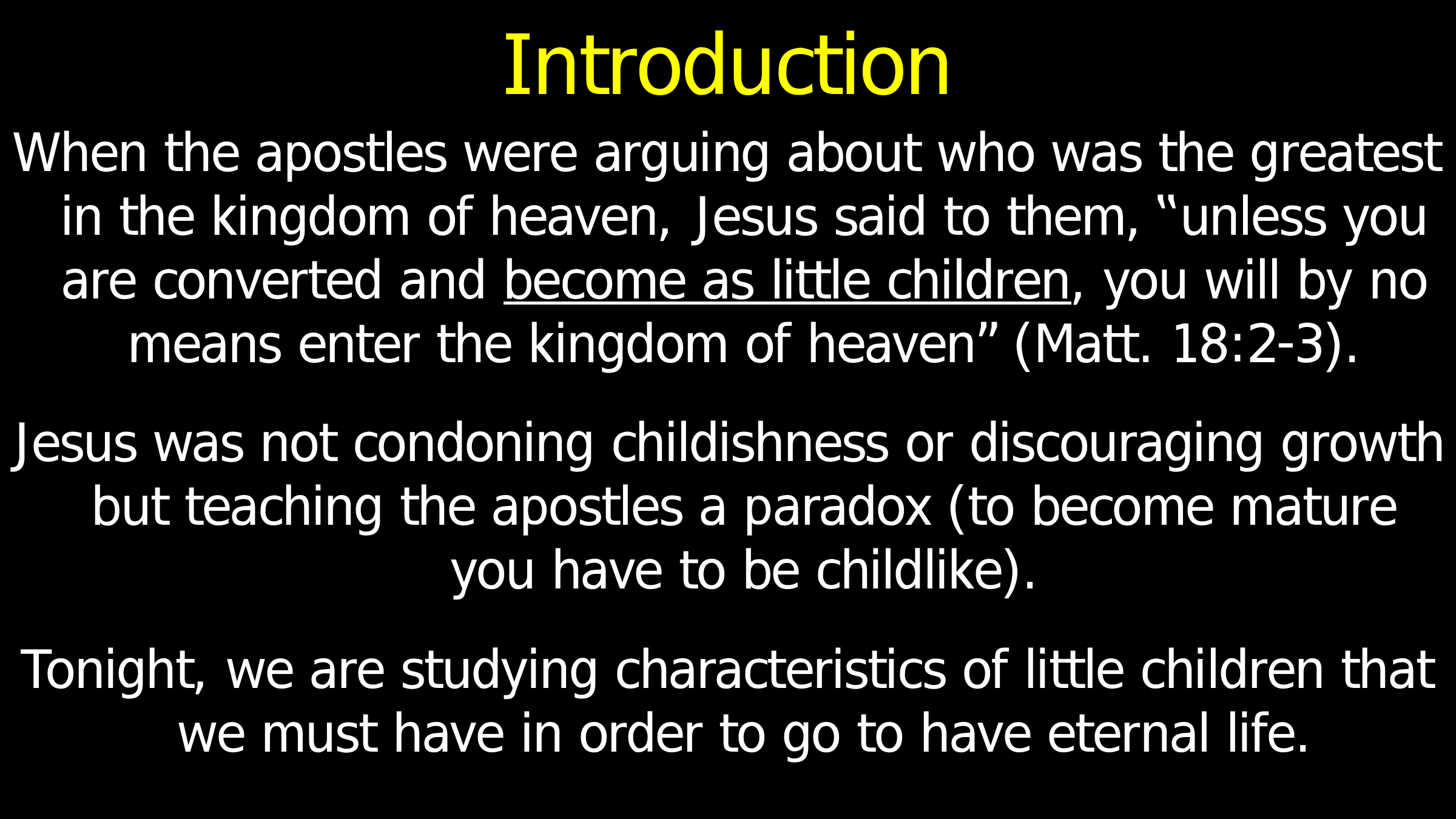

# Introduction
When the apostles were arguing about who was the greatest in the kingdom of heaven, Jesus said to them, “unless you are converted and become as little children, you will by no means enter the kingdom of heaven” (Matt. 18:2-3).

Jesus was not condoning childishness or discouraging growth but teaching the apostles a paradox (to become mature you have to be childlike).

Tonight, we are studying characteristics of little children that we must have in order to go to have eternal life.